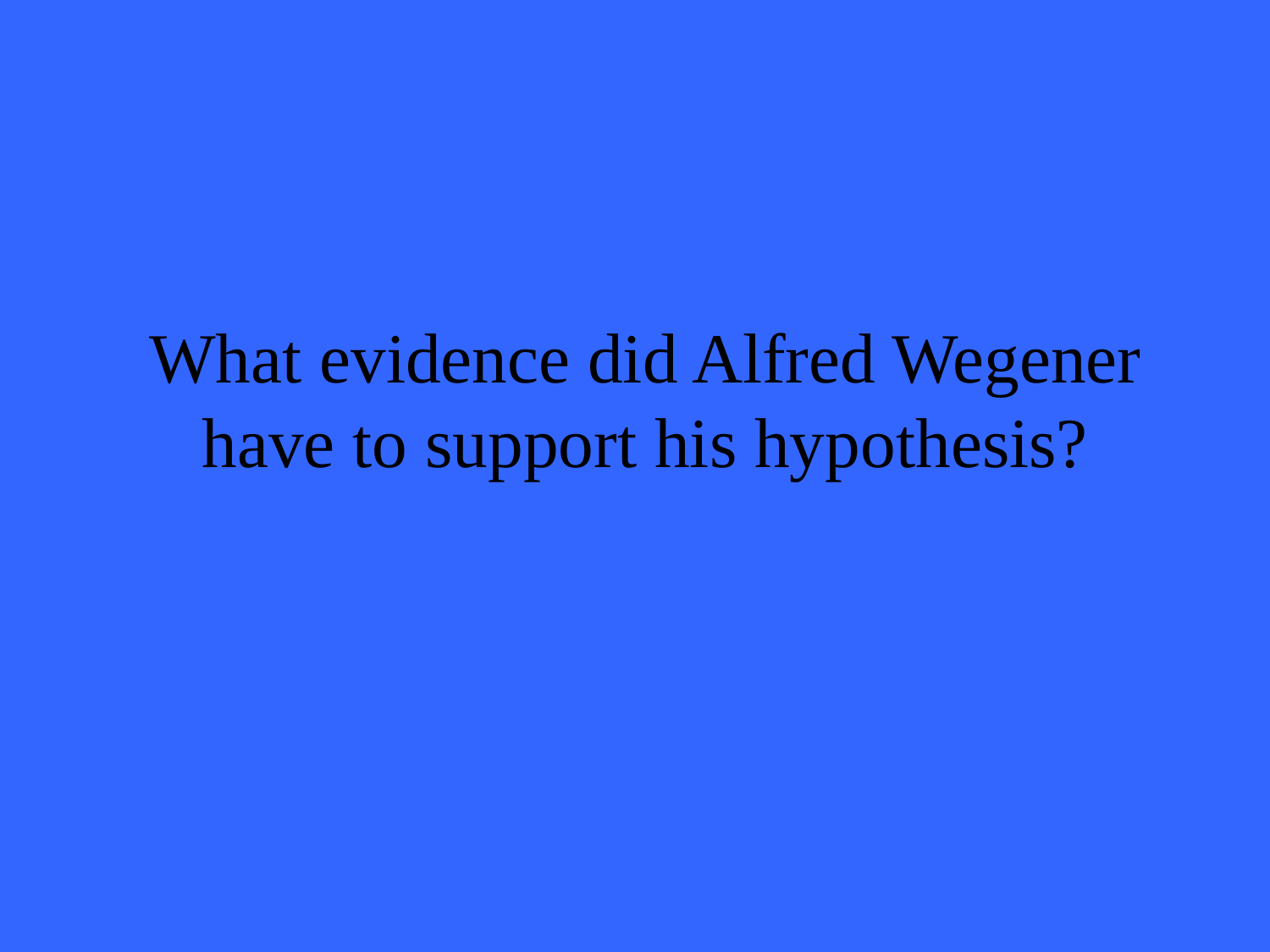

# What evidence did Alfred Wegener have to support his hypothesis?